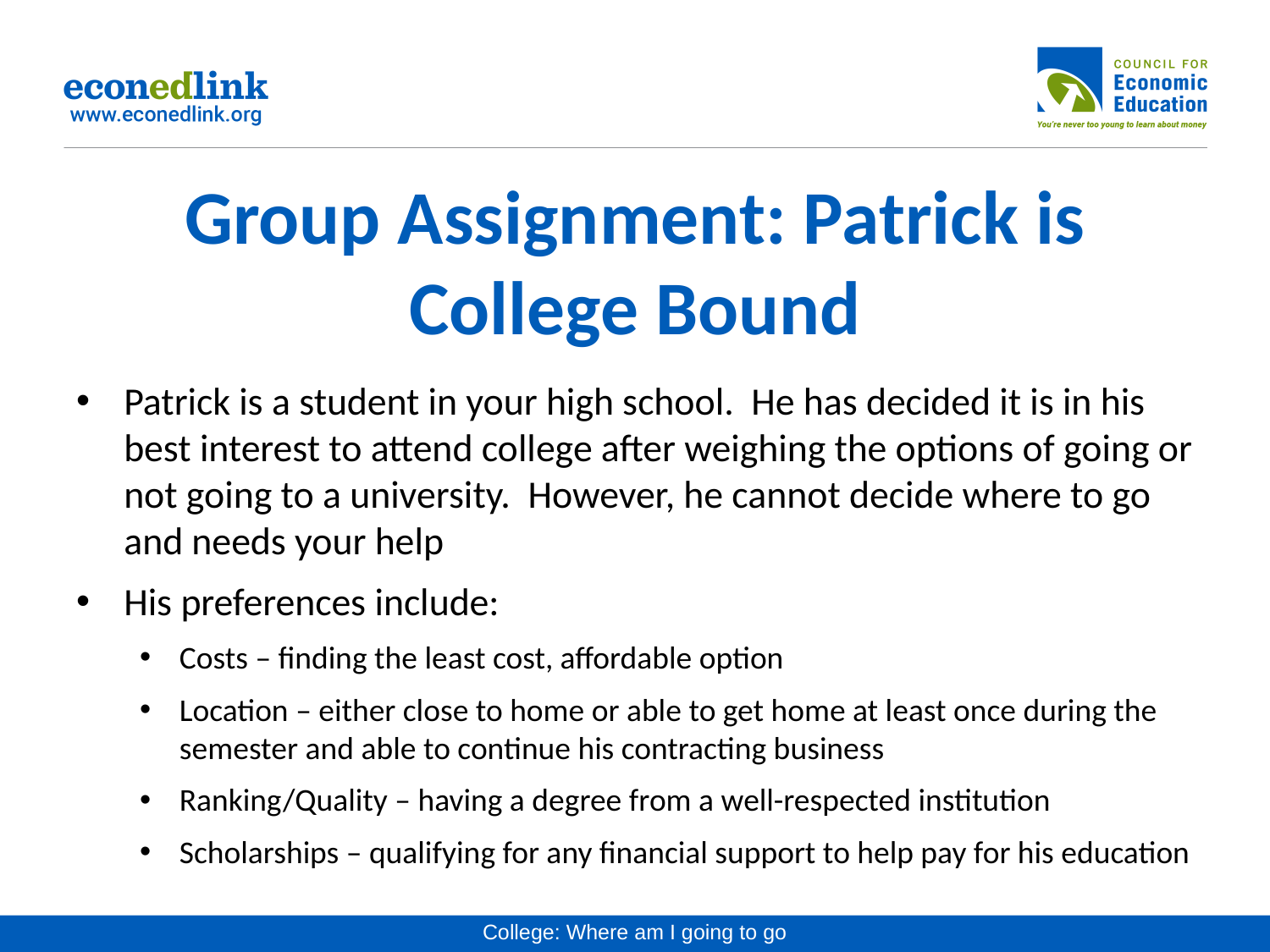

# Group Assignment: Patrick is College Bound
Patrick is a student in your high school.  He has decided it is in his best interest to attend college after weighing the options of going or not going to a university.  However, he cannot decide where to go and needs your help
His preferences include:
Costs – finding the least cost, affordable option
Location – either close to home or able to get home at least once during the semester and able to continue his contracting business
Ranking/Quality – having a degree from a well-respected institution
Scholarships – qualifying for any financial support to help pay for his education